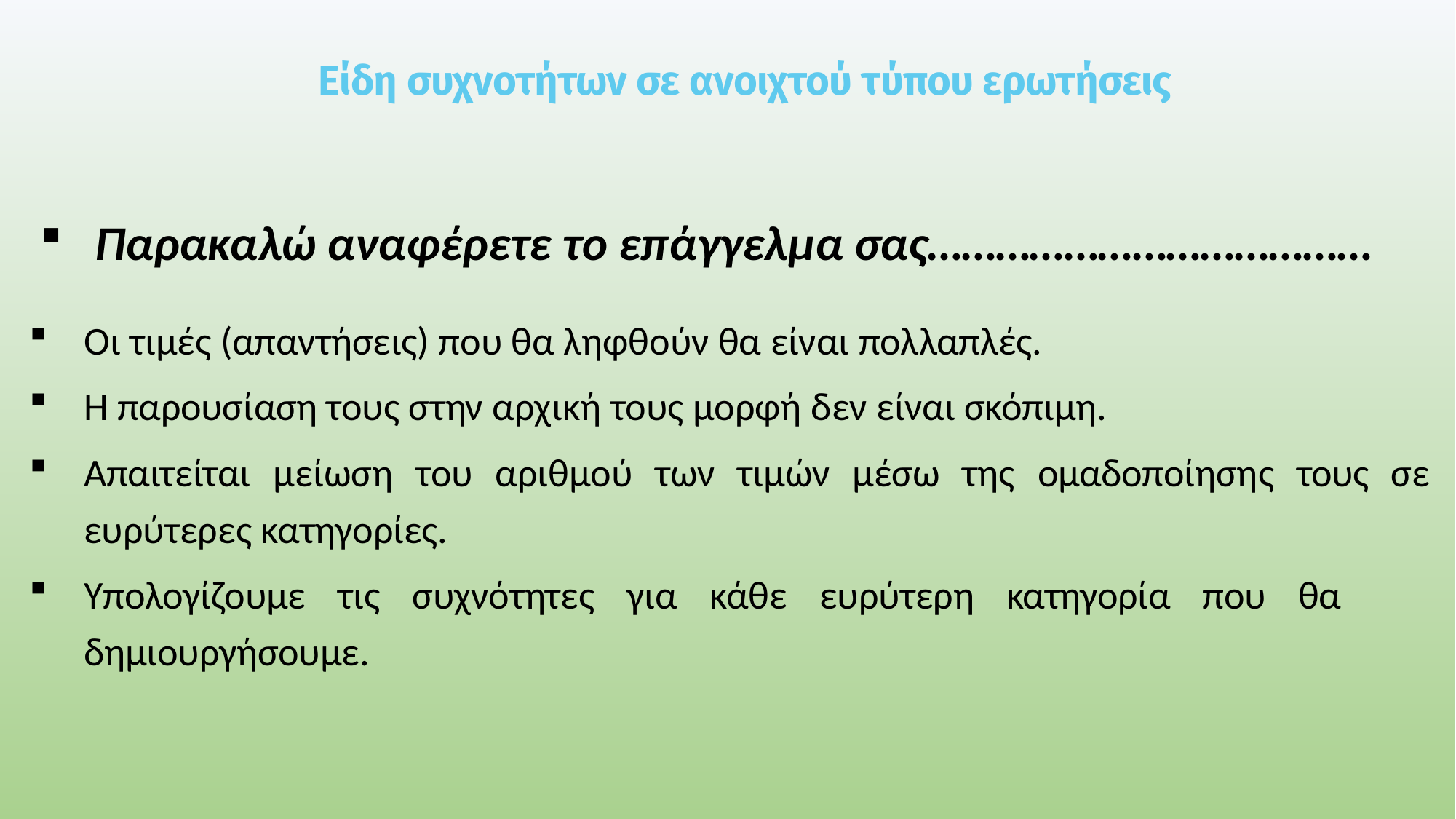

# Είδη συχνοτήτων σε ανοιχτού τύπου ερωτήσεις
Παρακαλώ αναφέρετε το επάγγελμα σας…………………………………

Οι τιμές (απαντήσεις) που θα ληφθούν θα είναι πολλαπλές.
Η παρουσίαση τους στην αρχική τους μορφή δεν είναι σκόπιμη.
Απαιτείται μείωση του αριθμού των τιμών μέσω της ομαδοποίησης τους σε ευρύτερες κατηγορίες.
Υπολογίζουμε τις συχνότητες για κάθε ευρύτερη κατηγορία που θα δημιουργήσουμε.